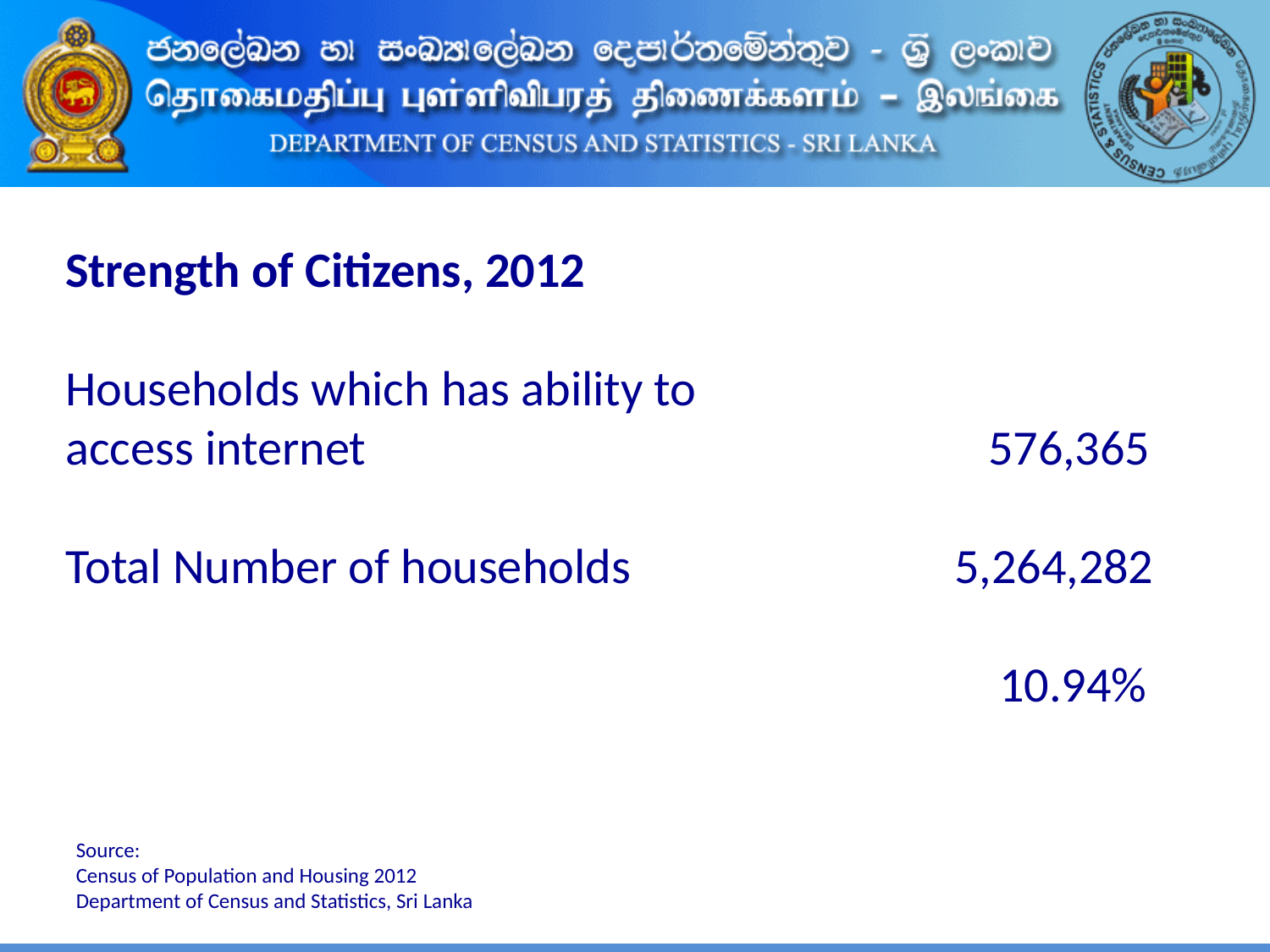

Strength of Citizens, 2012

Households which has ability to
access internet 					   576,365

Total Number of households			5,264,282

							    10.94%

Source:
Census of Population and Housing 2012
Department of Census and Statistics, Sri Lanka